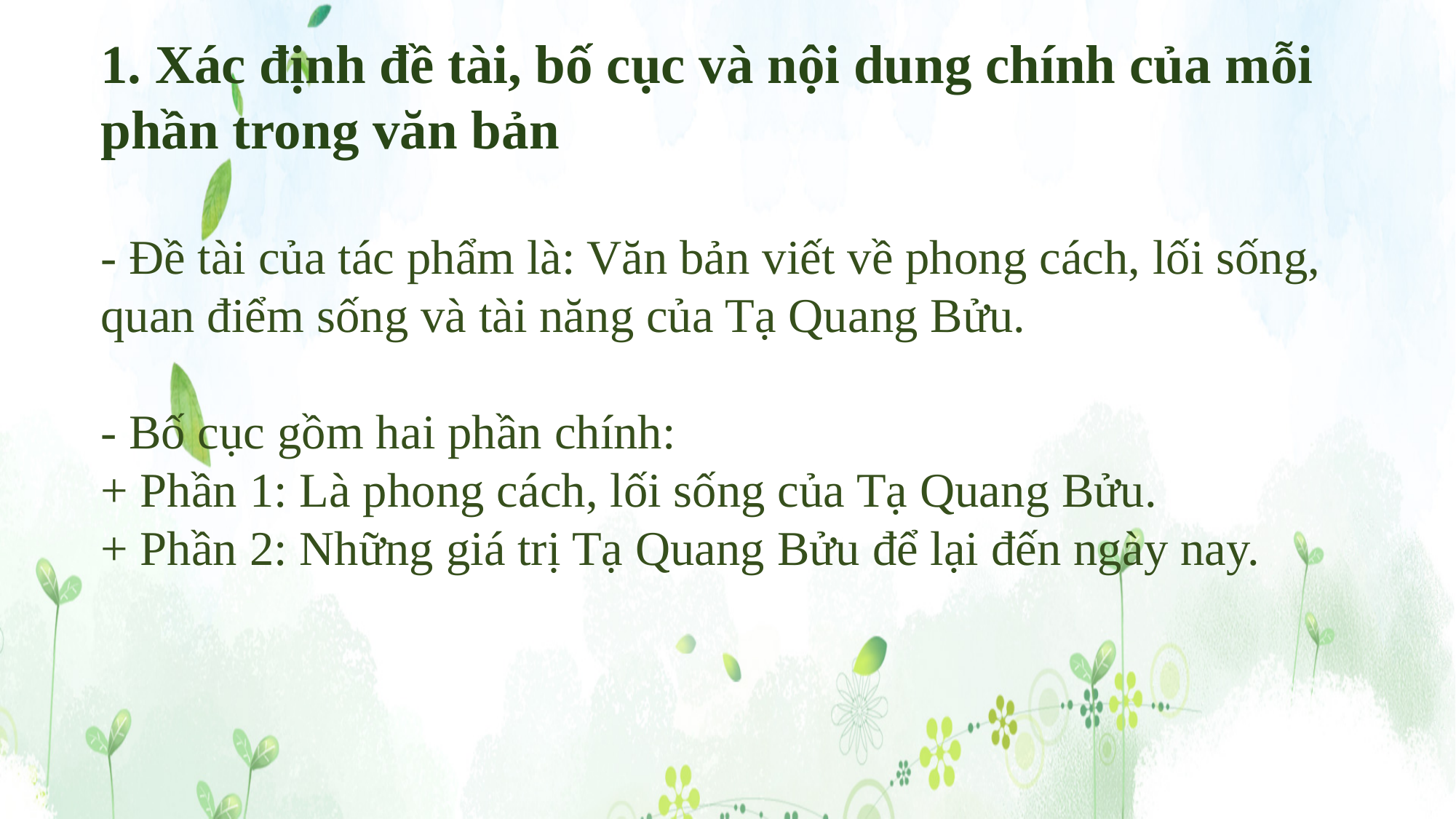

1. Xác định đề tài, bố cục và nội dung chính của mỗi phần trong văn bản

- Đề tài của tác phẩm là: Văn bản viết về phong cách, lối sống, quan điểm sống và tài năng của Tạ Quang Bửu.

- Bố cục gồm hai phần chính:
+ Phần 1: Là phong cách, lối sống của Tạ Quang Bửu.
+ Phần 2: Những giá trị Tạ Quang Bửu để lại đến ngày nay.